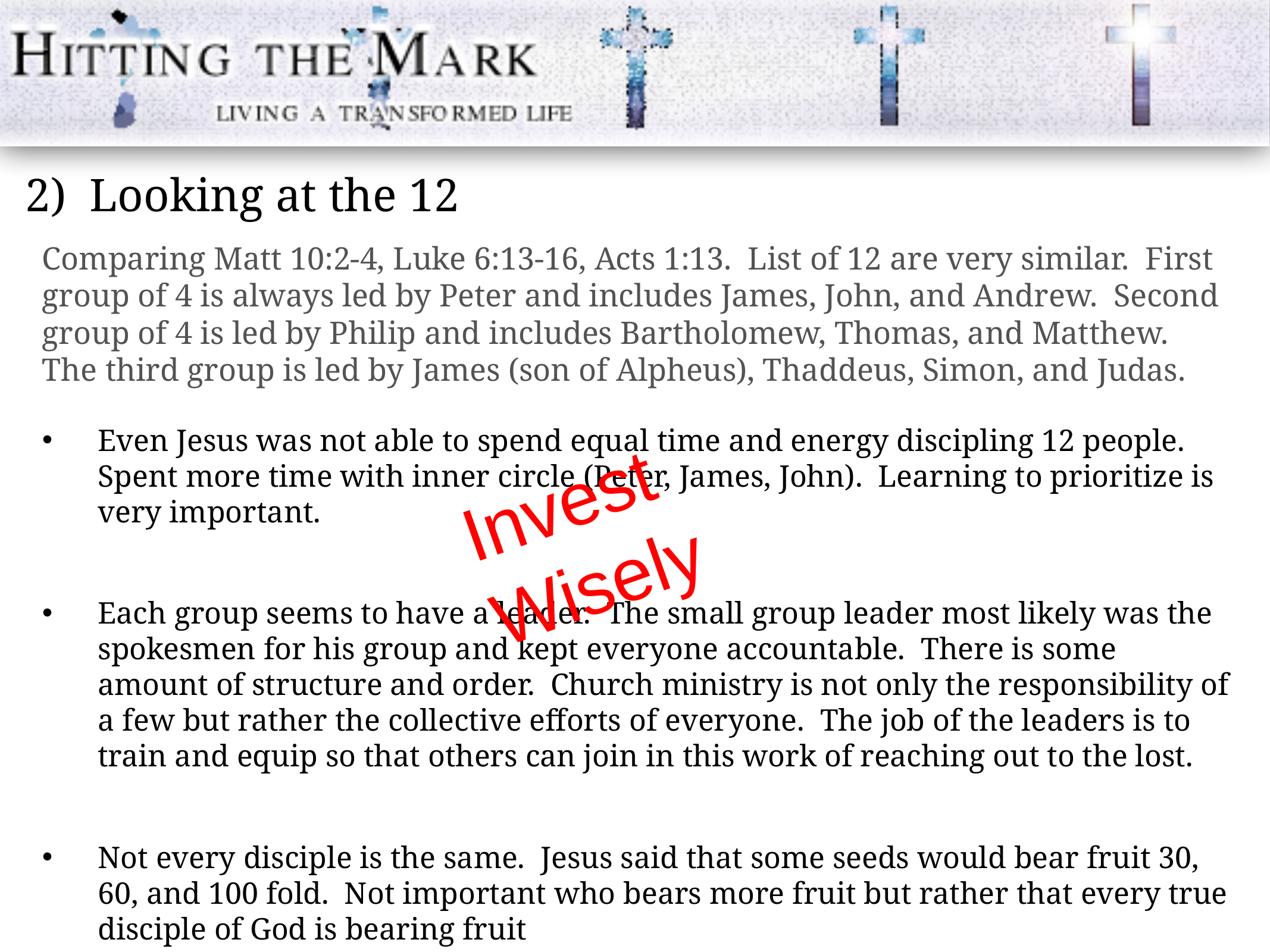

2)  Looking at the 12
Comparing Matt 10:2-4, Luke 6:13-16, Acts 1:13.  List of 12 are very similar.  First group of 4 is always led by Peter and includes James, John, and Andrew.  Second group of 4 is led by Philip and includes Bartholomew, Thomas, and Matthew.  The third group is led by James (son of Alpheus), Thaddeus, Simon, and Judas.
Even Jesus was not able to spend equal time and energy discipling 12 people.  Spent more time with inner circle (Peter, James, John).  Learning to prioritize is very important.

Each group seems to have a leader.  The small group leader most likely was the spokesmen for his group and kept everyone accountable.  There is some amount of structure and order.  Church ministry is not only the responsibility of a few but rather the collective efforts of everyone.  The job of the leaders is to train and equip so that others can join in this work of reaching out to the lost.

Not every disciple is the same.  Jesus said that some seeds would bear fruit 30, 60, and 100 fold.  Not important who bears more fruit but rather that every true disciple of God is bearing fruit
Invest Wisely